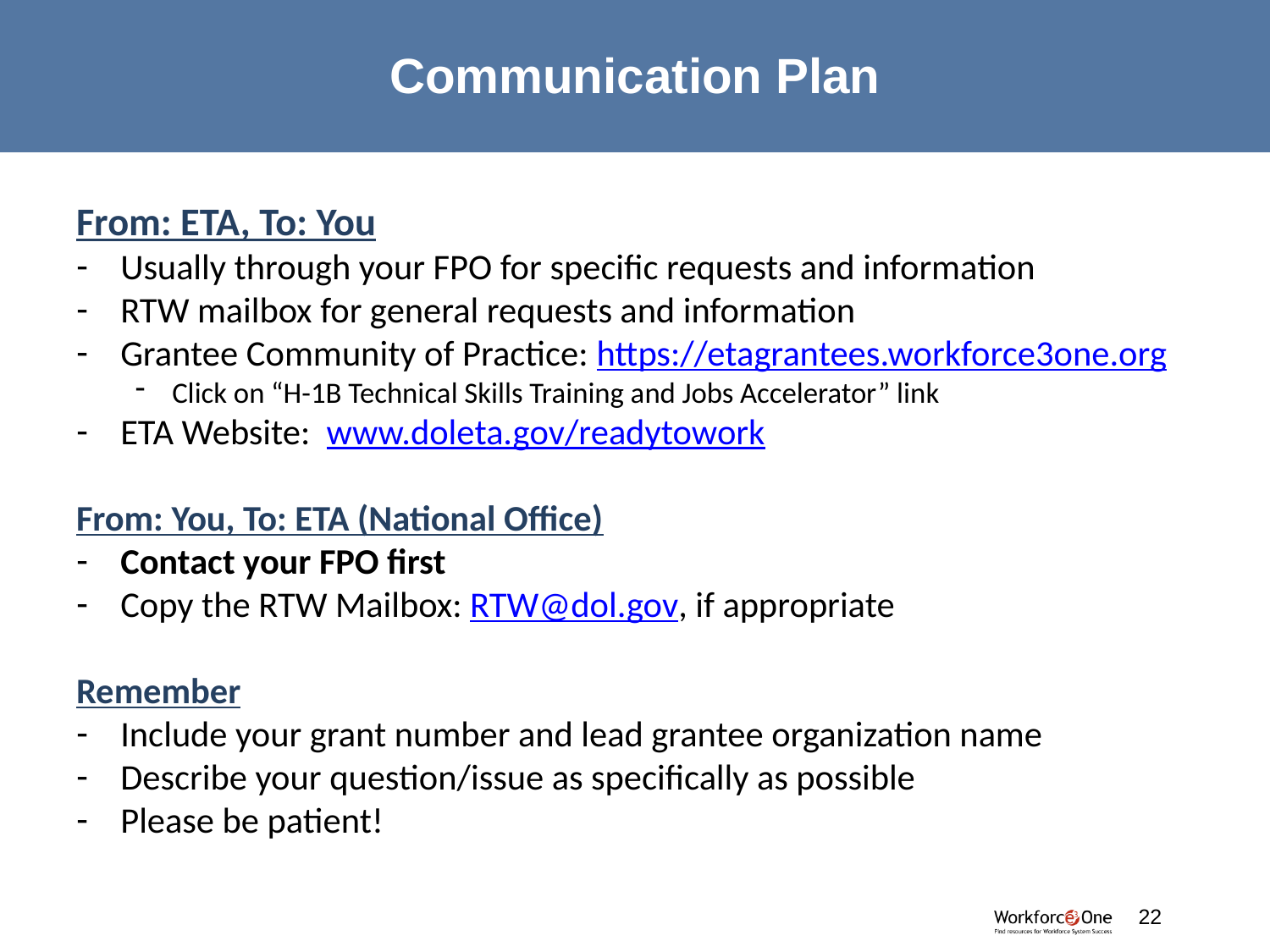

# Communication Plan
From: ETA, To: You
Usually through your FPO for specific requests and information
RTW mailbox for general requests and information
Grantee Community of Practice: https://etagrantees.workforce3one.org
Click on “H-1B Technical Skills Training and Jobs Accelerator” link
ETA Website:  www.doleta.gov/readytowork

From: You, To: ETA (National Office)
Contact your FPO first
Copy the RTW Mailbox: RTW@dol.gov, if appropriate

Remember
Include your grant number and lead grantee organization name
Describe your question/issue as specifically as possible
Please be patient!

#
22